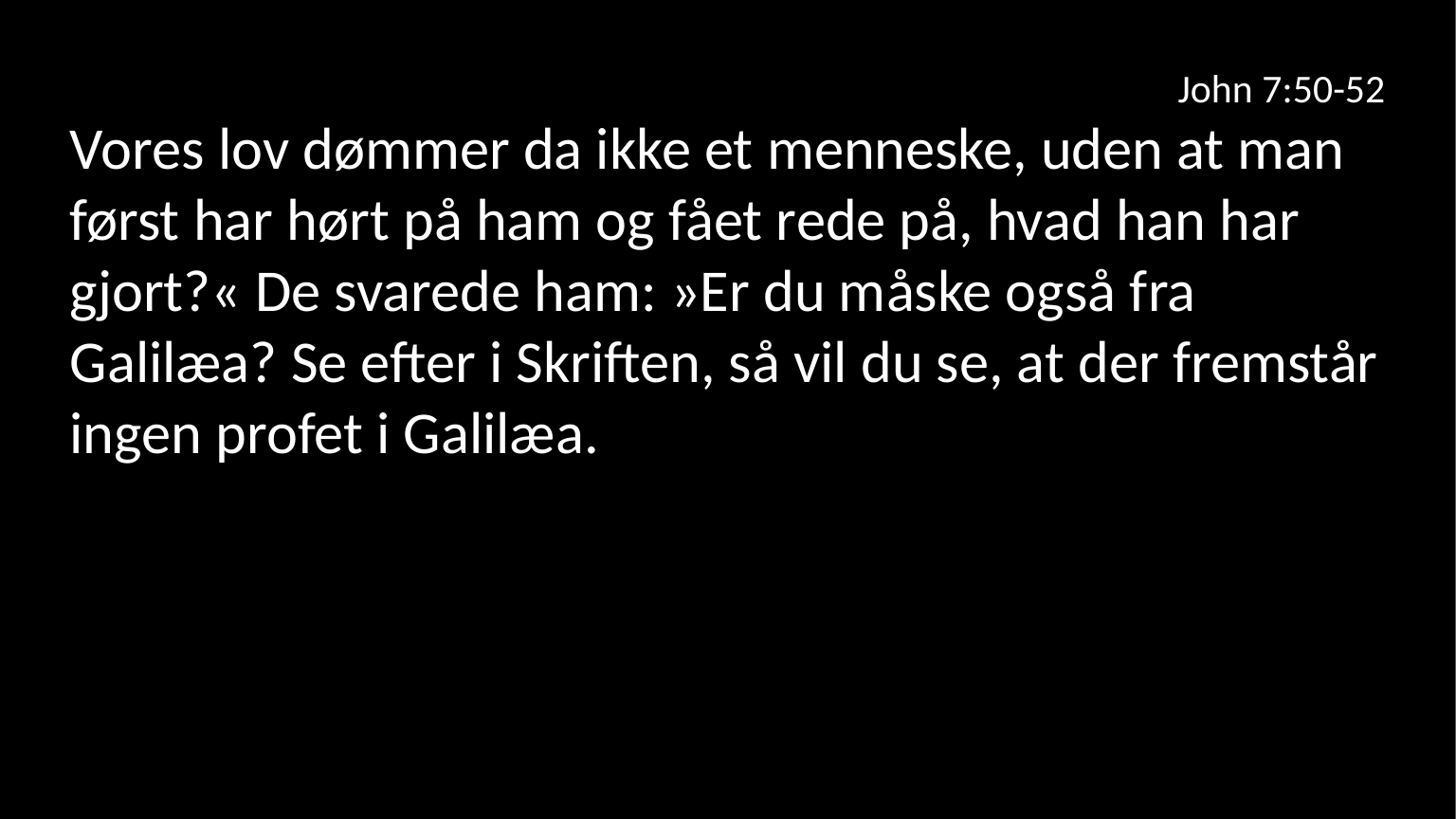

John 7:50-52
Vores lov dømmer da ikke et menneske, uden at man først har hørt på ham og fået rede på, hvad han har gjort?« De svarede ham: »Er du måske også fra Galilæa? Se efter i Skriften, så vil du se, at der fremstår ingen profet i Galilæa.